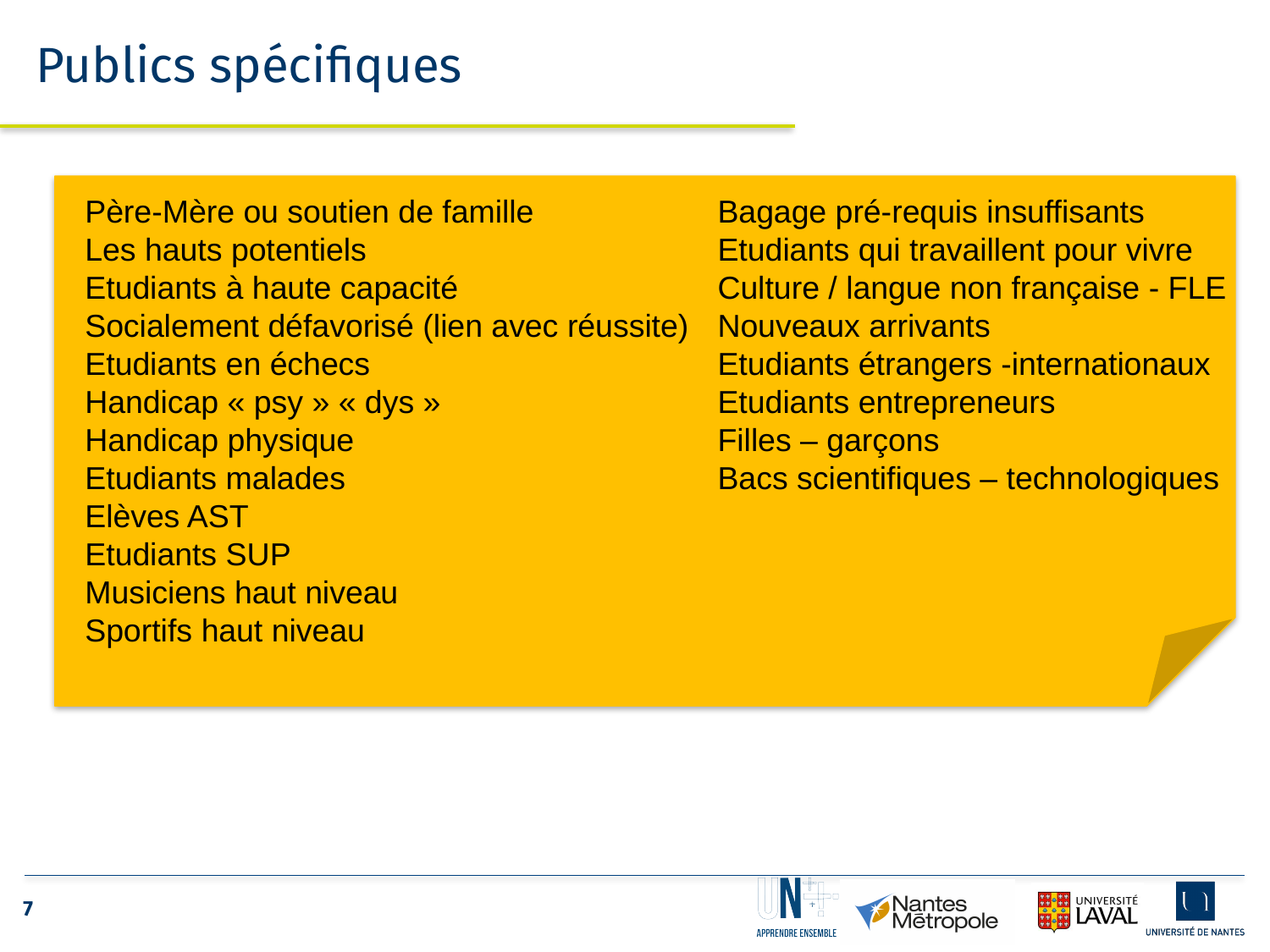

Publics spécifiques

Père-Mère ou soutien de famille
Les hauts potentiels
Etudiants à haute capacité
Socialement défavorisé (lien avec réussite)
Etudiants en échecs
Handicap « psy » « dys »
Handicap physique
Etudiants malades
Elèves AST
Etudiants SUP
Musiciens haut niveau
Sportifs haut niveau

Bagage pré-requis insuffisants
Etudiants qui travaillent pour vivre
Culture / langue non française - FLE
Nouveaux arrivants
Etudiants étrangers -internationaux
Etudiants entrepreneurs
Filles – garçons
Bacs scientifiques – technologiques